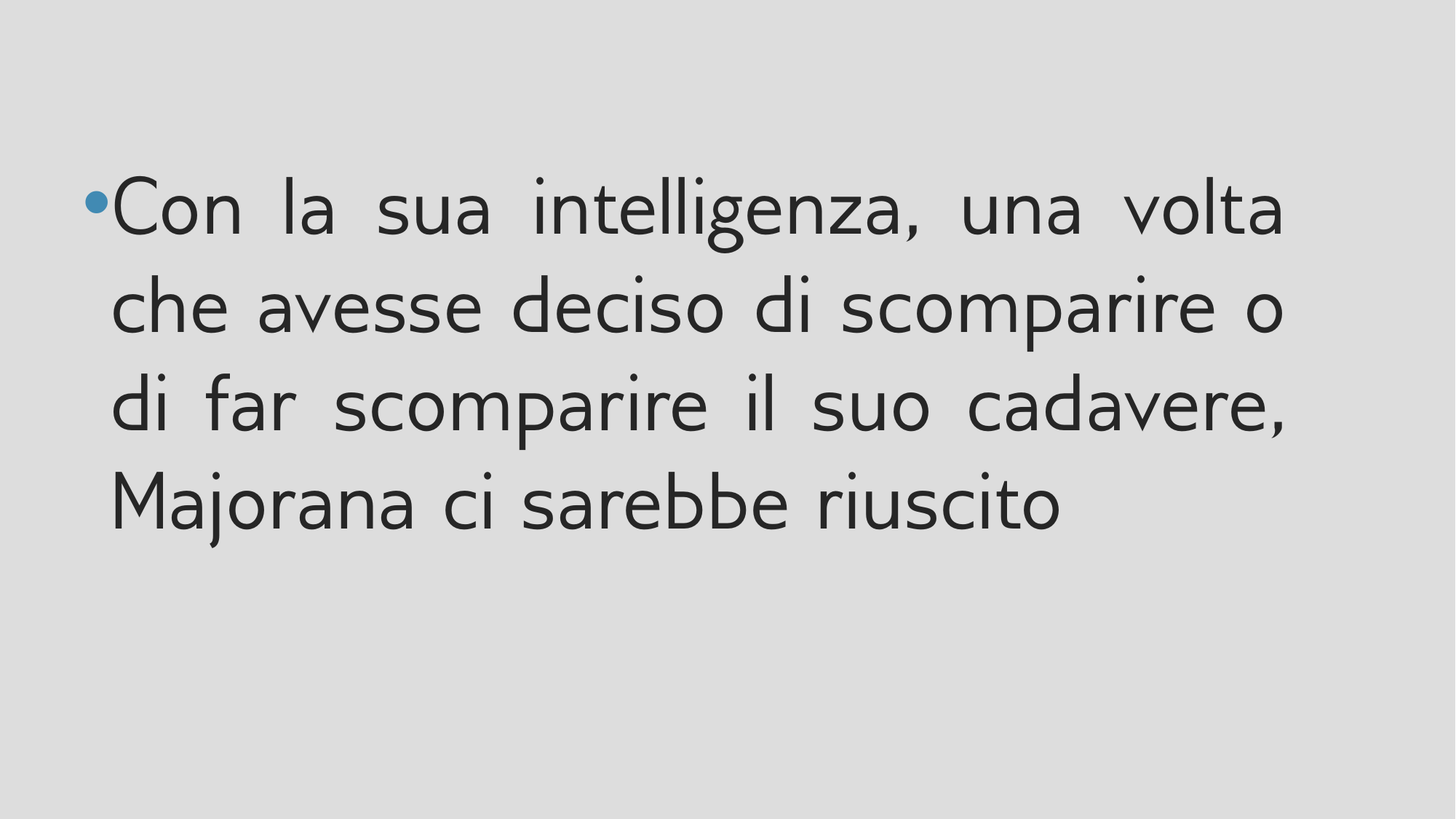

Con la sua intelligenza, una volta che avesse deciso di scomparire o di far scomparire il suo cadavere, Majorana ci sarebbe riuscito